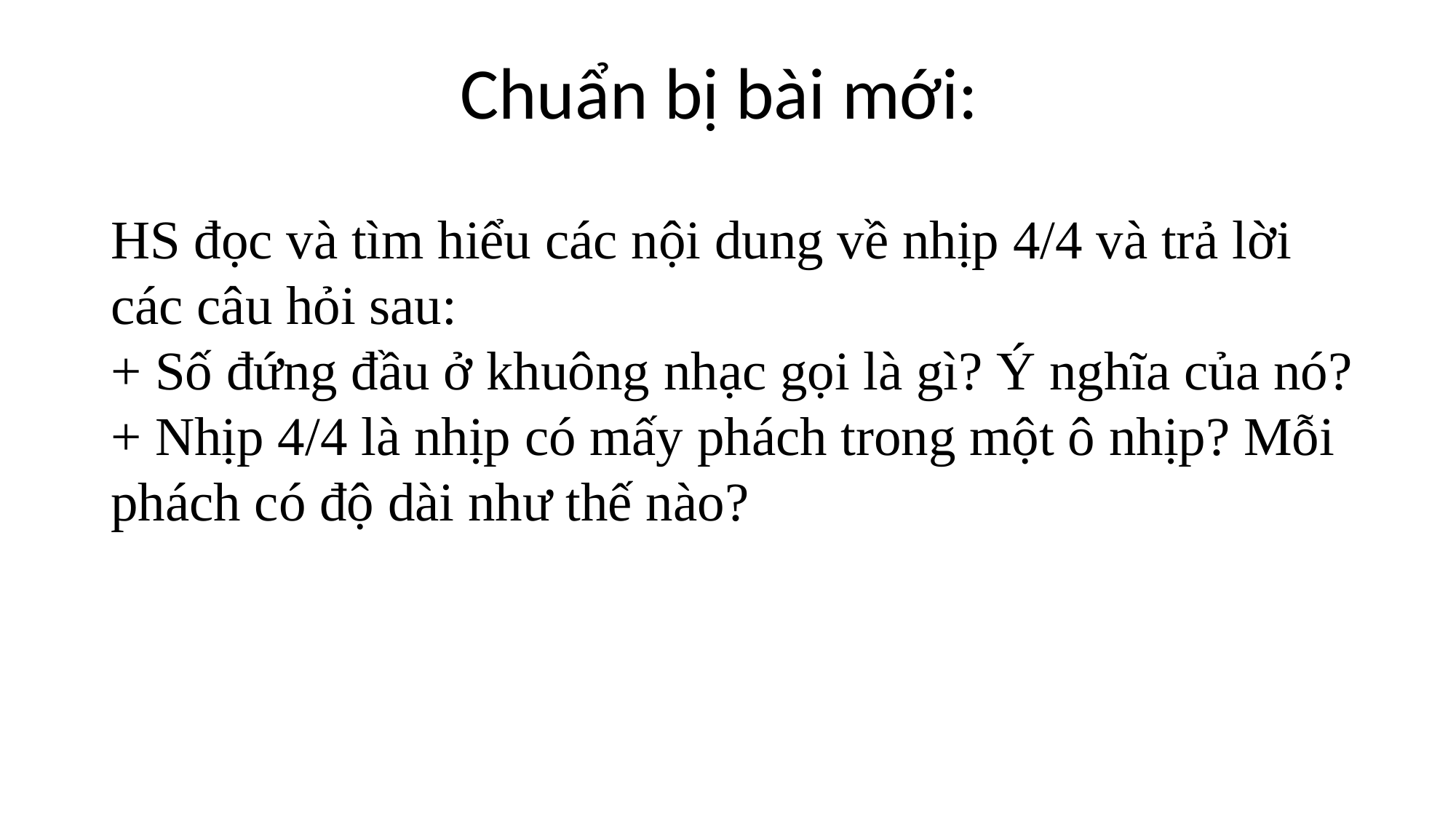

# Chuẩn bị bài mới:
HS đọc và tìm hiểu các nội dung về nhịp 4/4 và trả lời các câu hỏi sau:
+ Số đứng đầu ở khuông nhạc gọi là gì? Ý nghĩa của nó?
+ Nhịp 4/4 là nhịp có mấy phách trong một ô nhịp? Mỗi phách có độ dài như thế nào?